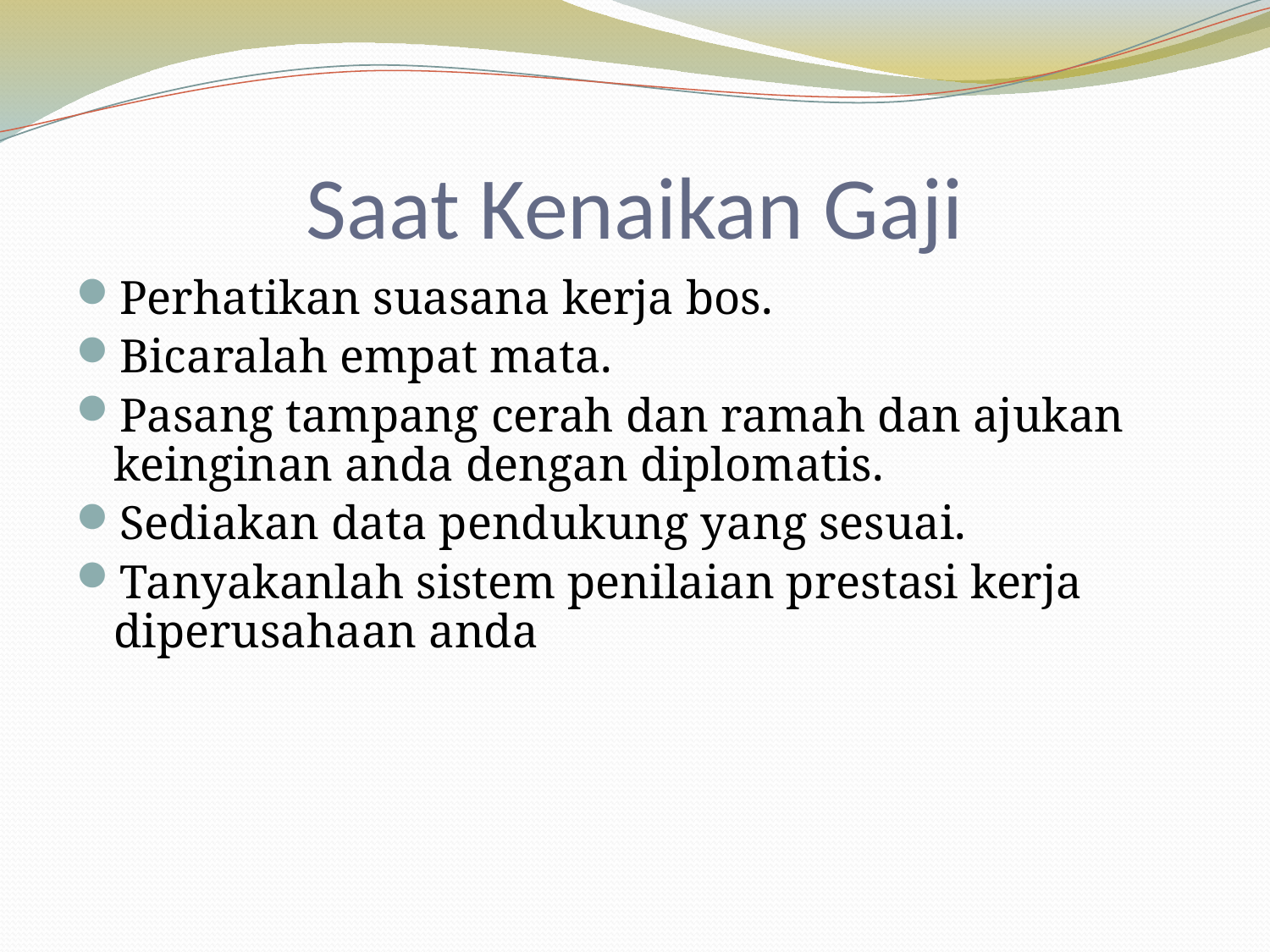

# Saat Kenaikan Gaji
Perhatikan suasana kerja bos.
Bicaralah empat mata.
Pasang tampang cerah dan ramah dan ajukan keinginan anda dengan diplomatis.
Sediakan data pendukung yang sesuai.
Tanyakanlah sistem penilaian prestasi kerja diperusahaan anda